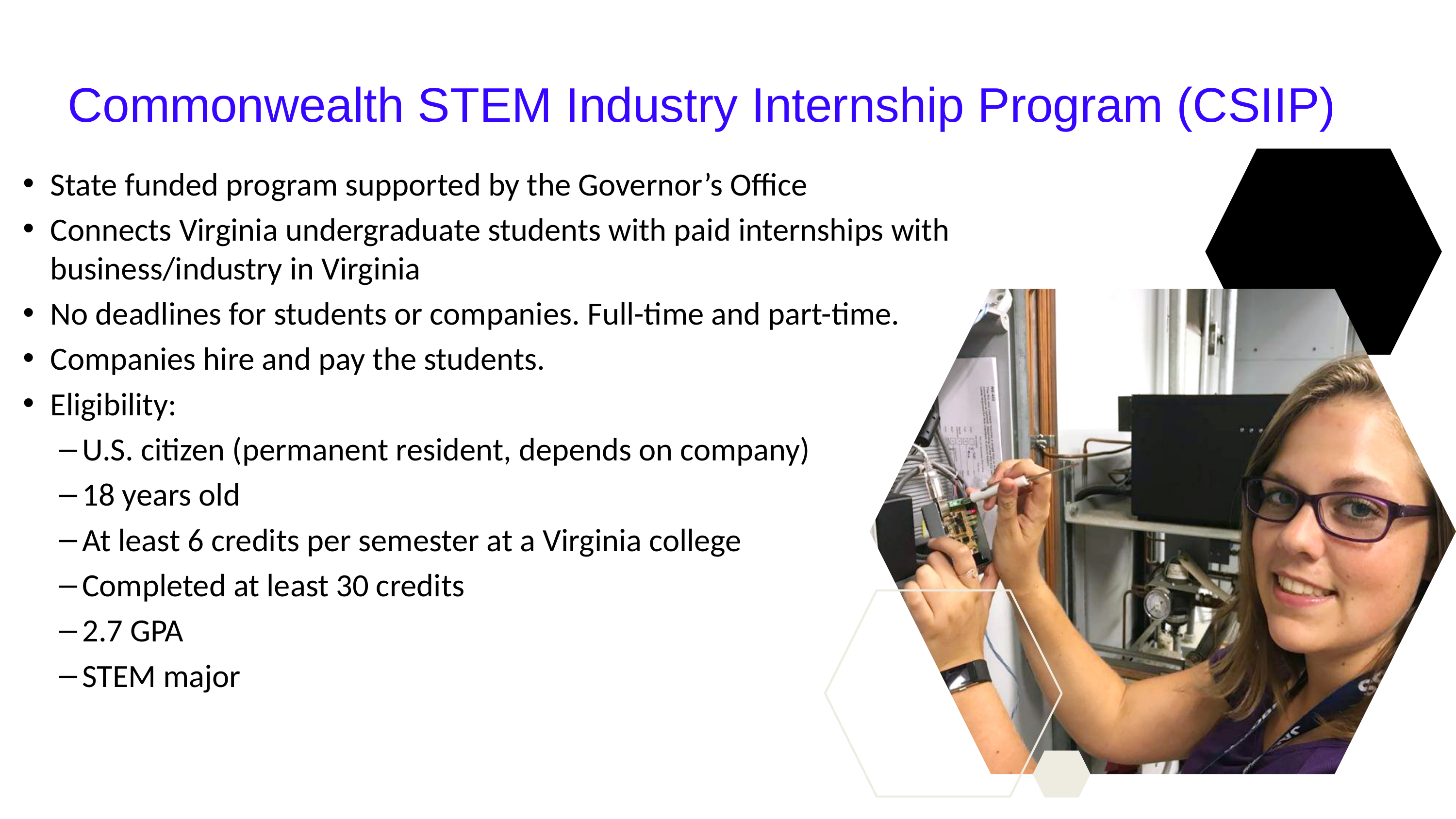

Commonwealth STEM Industry Internship Program (CSIIP)

State funded program supported by the Governor’s Office
Connects Virginia undergraduate students with paid internships with business/industry in Virginia
No deadlines for students or companies. Full-time and part-time.
Companies hire and pay the students.
Eligibility:
U.S. citizen (permanent resident, depends on company)
18 years old
At least 6 credits per semester at a Virginia college
Completed at least 30 credits
2.7 GPA
STEM major